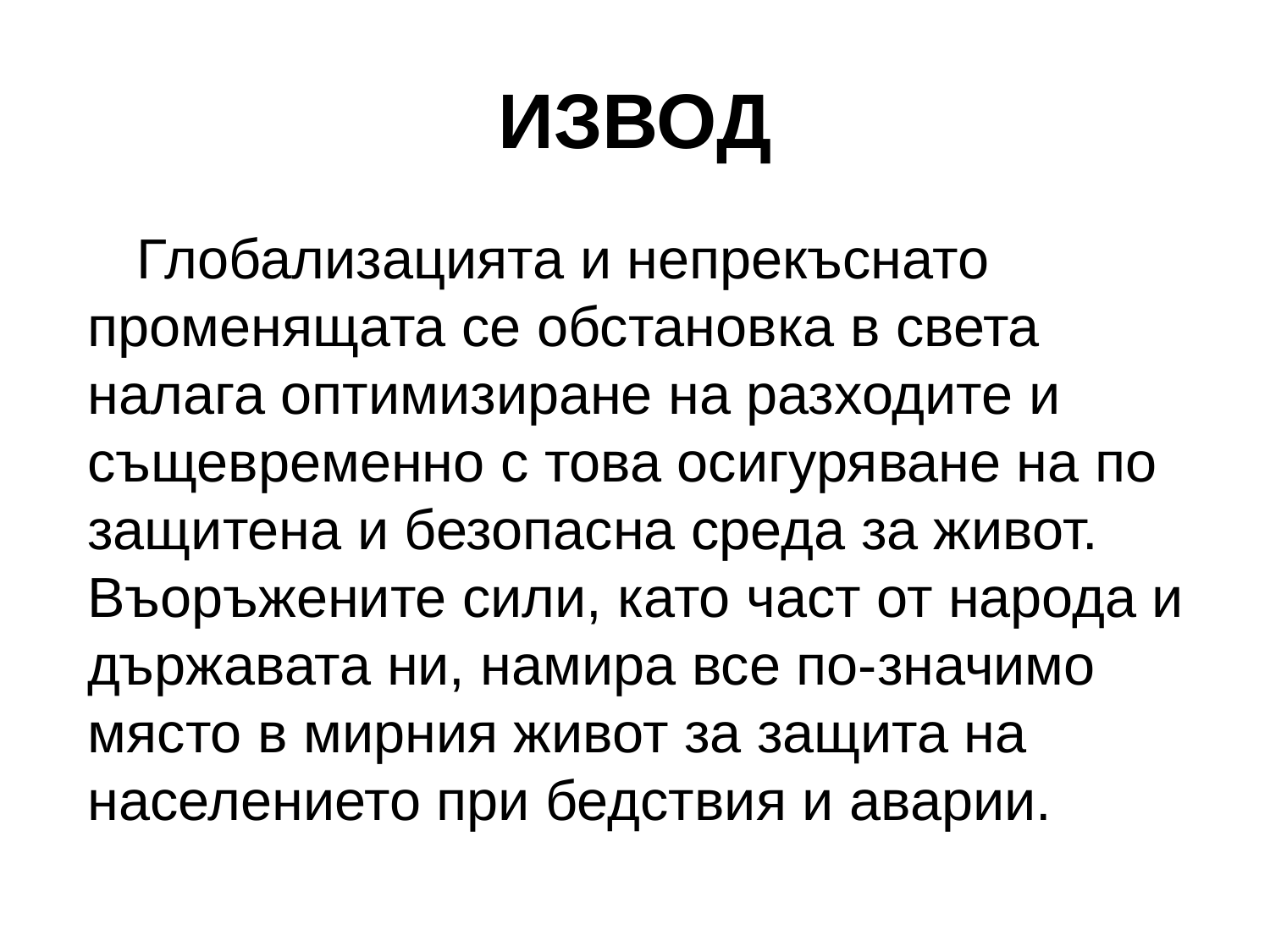

# ИЗВОД
Глобализацията и непрекъснато променящата се обстановка в света налага оптимизиране на разходите и същевременно с това осигуряване на по защитена и безопасна среда за живот. Въоръжените сили, като част от народа и държавата ни, намира все по-значимо място в мирния живот за защита на населението при бедствия и аварии.